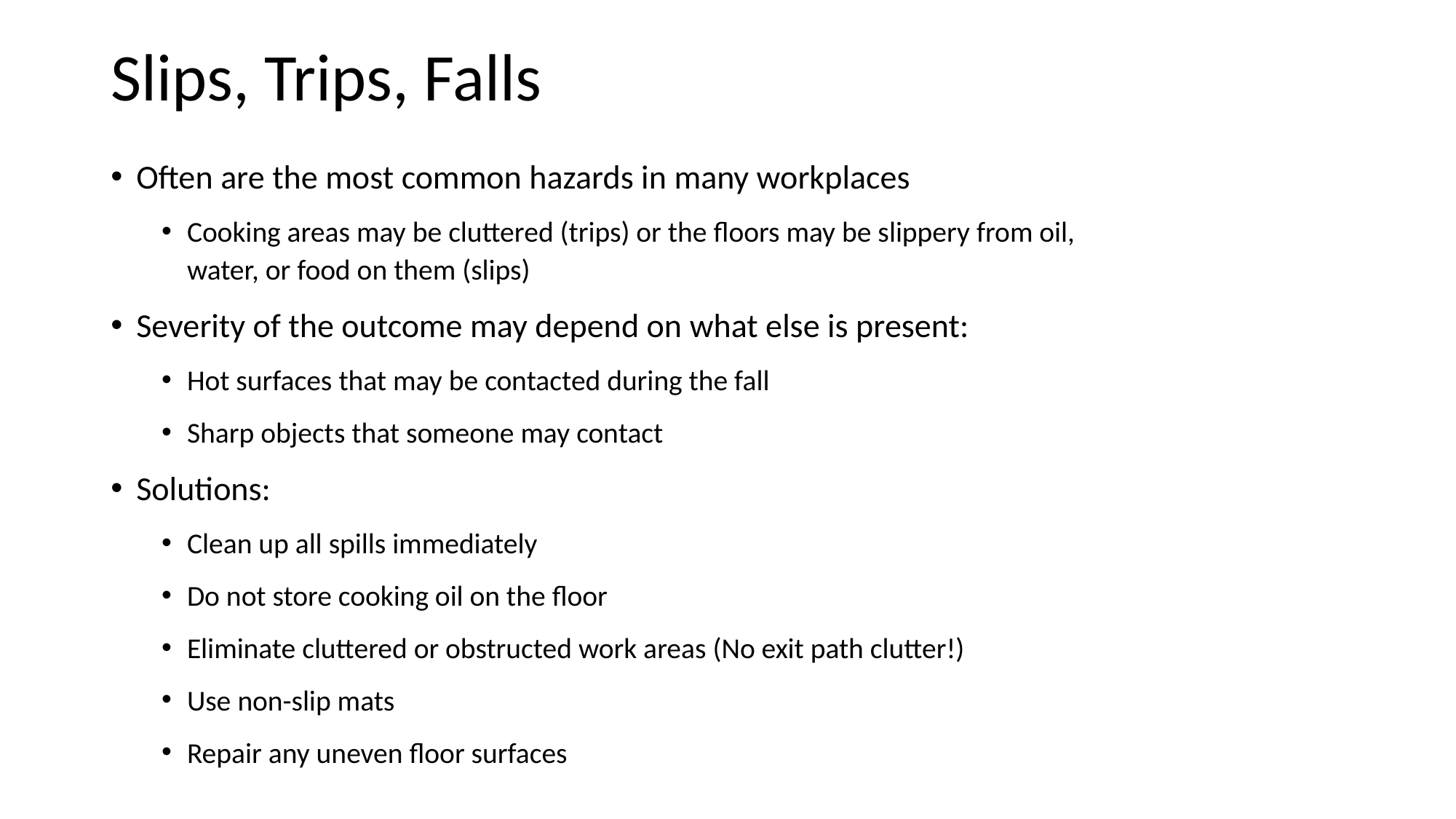

# Slips, Trips, Falls
Often are the most common hazards in many workplaces
Cooking areas may be cluttered (trips) or the floors may be slippery from oil, water, or food on them (slips)
Severity of the outcome may depend on what else is present:
Hot surfaces that may be contacted during the fall
Sharp objects that someone may contact
Solutions:
Clean up all spills immediately
Do not store cooking oil on the floor
Eliminate cluttered or obstructed work areas (No exit path clutter!)
Use non-slip mats
Repair any uneven floor surfaces